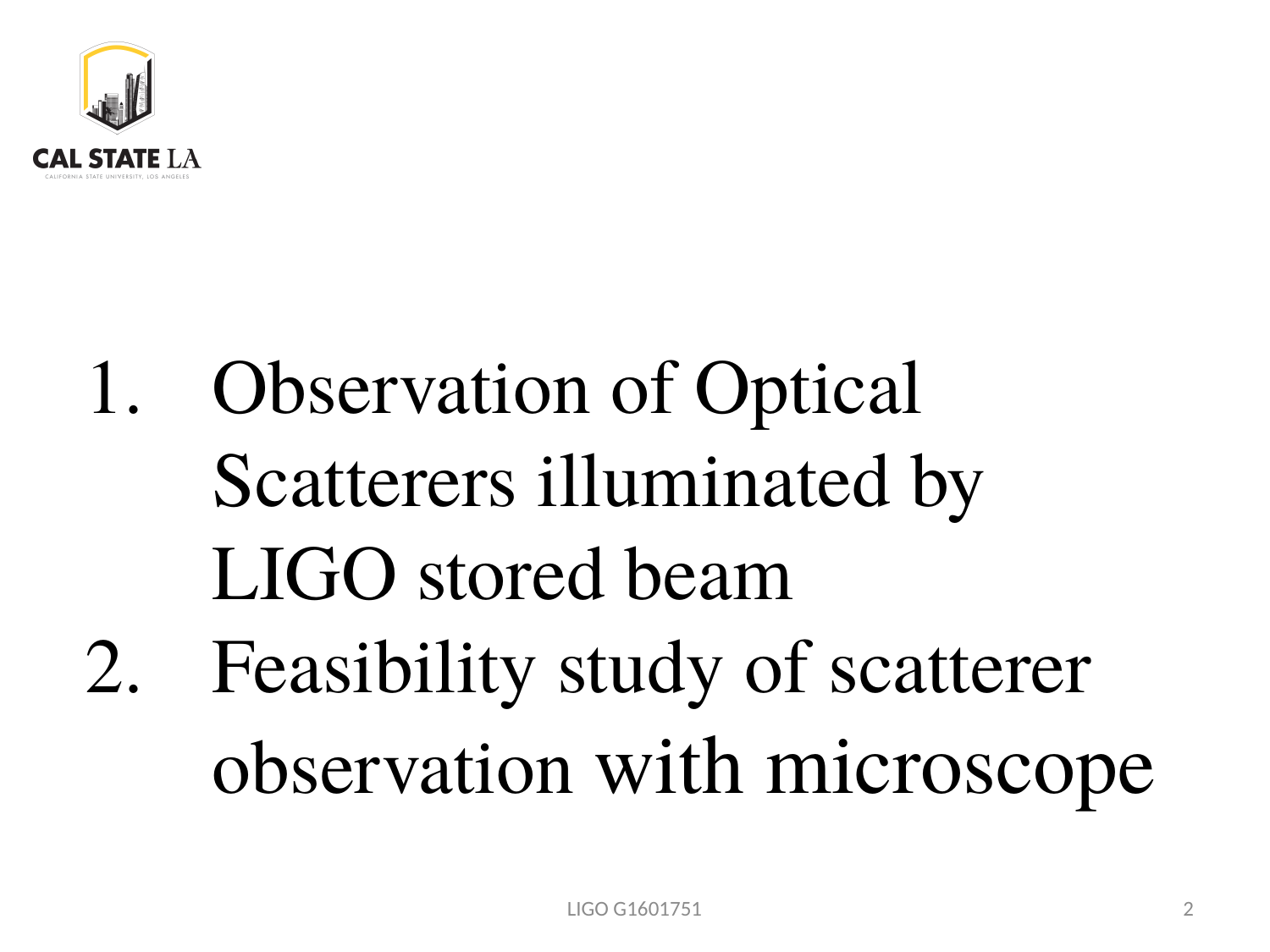

#
Observation of Optical Scatterers illuminated by LIGO stored beam
Feasibility study of scatterer observation with microscope

LIGO G1601751
2